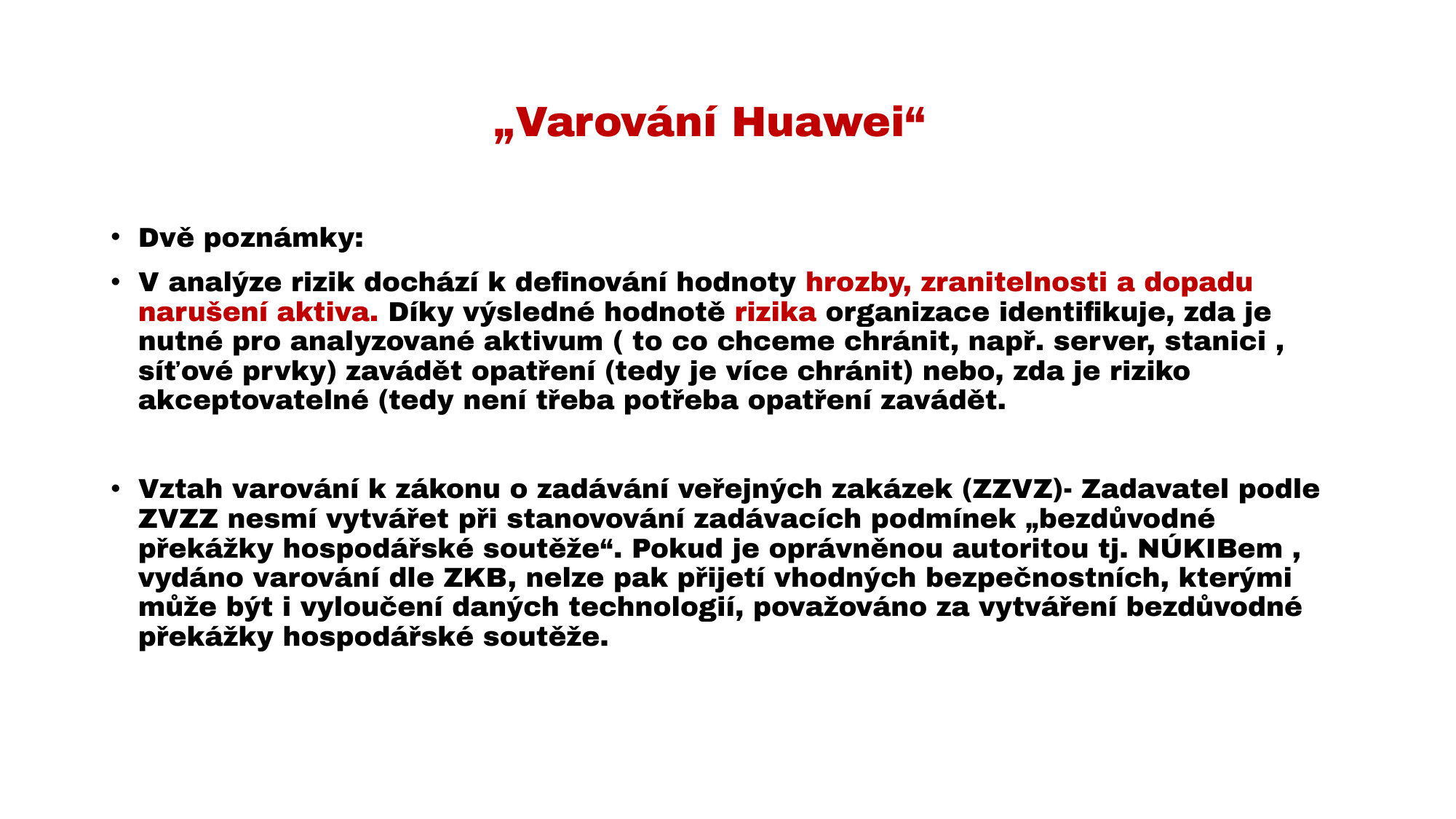

# „Varování Huawei“
Dvě poznámky:
V analýze rizik dochází k definování hodnoty hrozby, zranitelnosti a dopadu narušení aktiva. Díky výsledné hodnotě rizika organizace identifikuje, zda je nutné pro analyzované aktivum ( to co chceme chránit, např. server, stanici , síťové prvky) zavádět opatření (tedy je více chránit) nebo, zda je riziko akceptovatelné (tedy není třeba potřeba opatření zavádět.

Vztah varování k zákonu o zadávání veřejných zakázek (ZZVZ)- Zadavatel podle ZVZZ nesmí vytvářet při stanovování zadávacích podmínek „bezdůvodné překážky hospodářské soutěže“. Pokud je oprávněnou autoritou tj. NÚKIBem , vydáno varování dle ZKB, nelze pak přijetí vhodných bezpečnostních, kterými může být i vyloučení daných technologií, považováno za vytváření bezdůvodné překážky hospodářské soutěže.